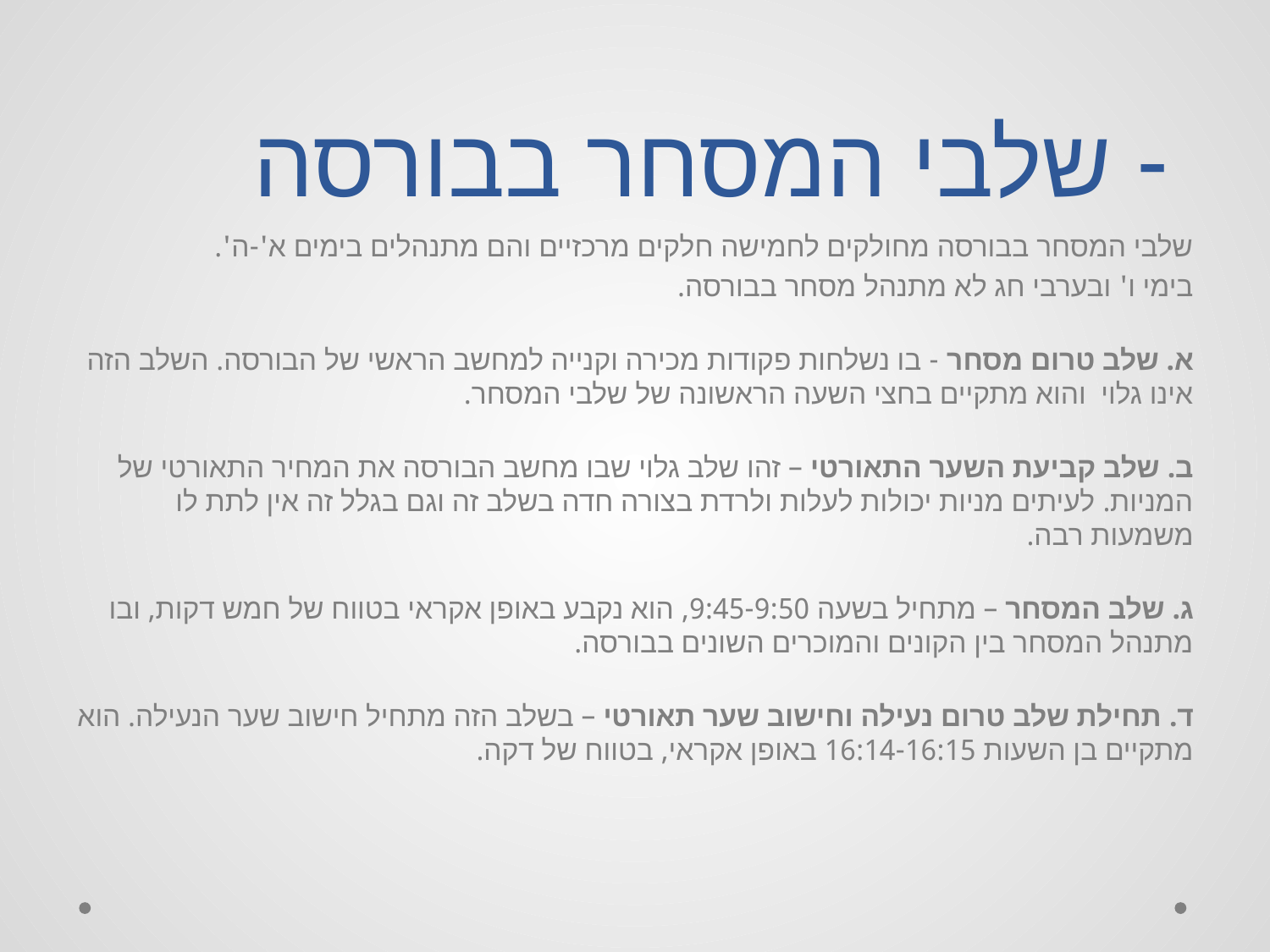

# - שלבי המסחר בבורסה
שלבי המסחר בבורסה מחולקים לחמישה חלקים מרכזיים והם מתנהלים בימים א'-ה'.
בימי ו' ובערבי חג לא מתנהל מסחר בבורסה.
א. שלב טרום מסחר - בו נשלחות פקודות מכירה וקנייה למחשב הראשי של הבורסה. השלב הזה אינו גלוי  והוא מתקיים בחצי השעה הראשונה של שלבי המסחר.
ב. שלב קביעת השער התאורטי – זהו שלב גלוי שבו מחשב הבורסה את המחיר התאורטי של המניות. לעיתים מניות יכולות לעלות ולרדת בצורה חדה בשלב זה וגם בגלל זה אין לתת לו משמעות רבה.
ג. שלב המסחר – מתחיל בשעה 9:45-9:50, הוא נקבע באופן אקראי בטווח של חמש דקות, ובו מתנהל המסחר בין הקונים והמוכרים השונים בבורסה.
ד. תחילת שלב טרום נעילה וחישוב שער תאורטי – בשלב הזה מתחיל חישוב שער הנעילה. הוא מתקיים בן השעות 16:14-16:15 באופן אקראי, בטווח של דקה.